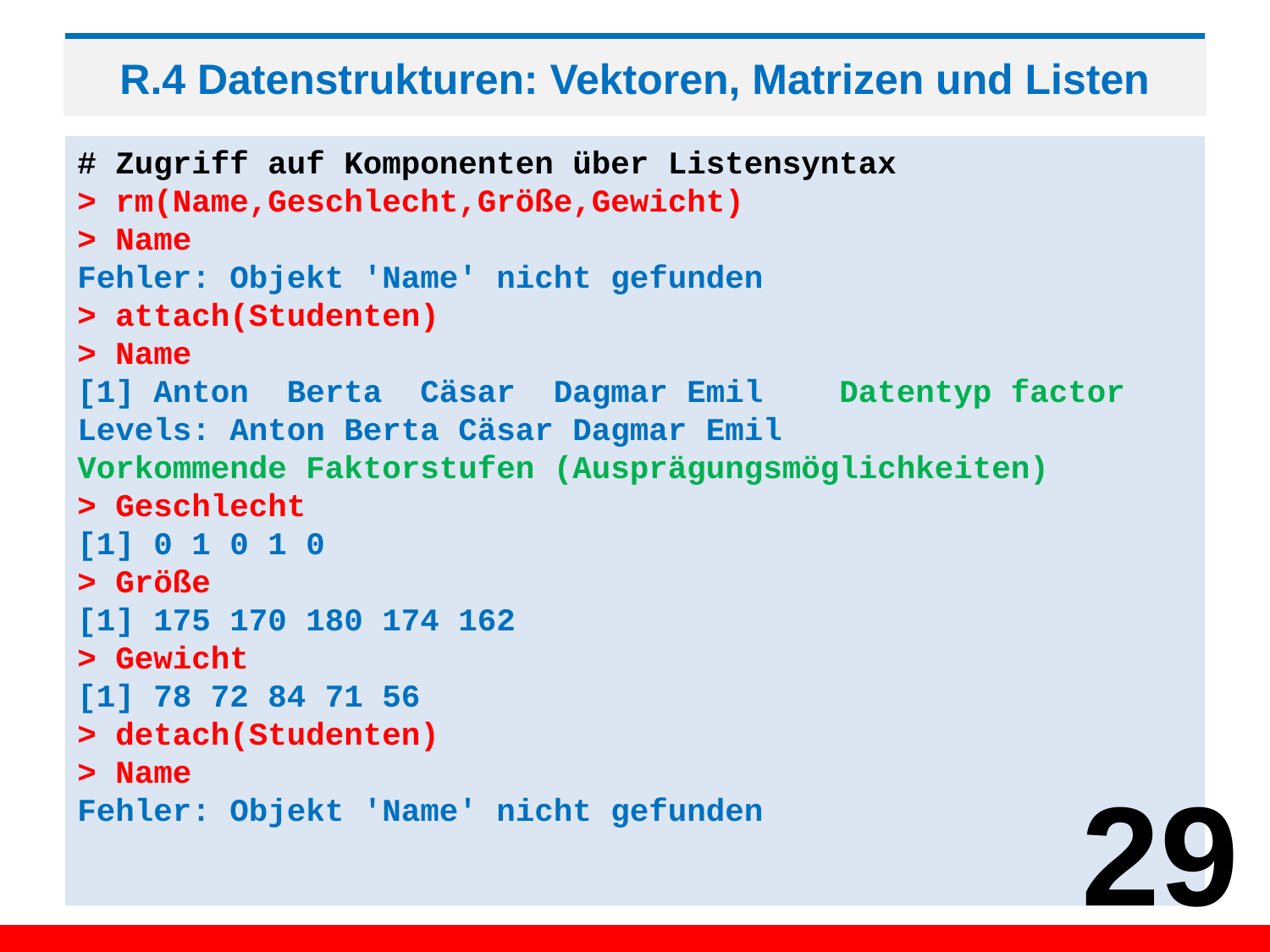

# R.4 Datenstrukturen: Vektoren, Matrizen und Listen

# Zugriff auf Komponenten über Listensyntax
> rm(Name,Geschlecht,Größe,Gewicht)
> Name
Fehler: Objekt 'Name' nicht gefunden
> attach(Studenten)
> Name
[1] Anton  Berta  Cäsar  Dagmar Emil    Datentyp factor
Levels: Anton Berta Cäsar Dagmar Emil
Vorkommende Faktorstufen (Ausprägungsmöglichkeiten)
> Geschlecht
[1] 0 1 0 1 0
> Größe
[1] 175 170 180 174 162
> Gewicht
[1] 78 72 84 71 56
> detach(Studenten)
> Name
Fehler: Objekt 'Name' nicht gefunden
29